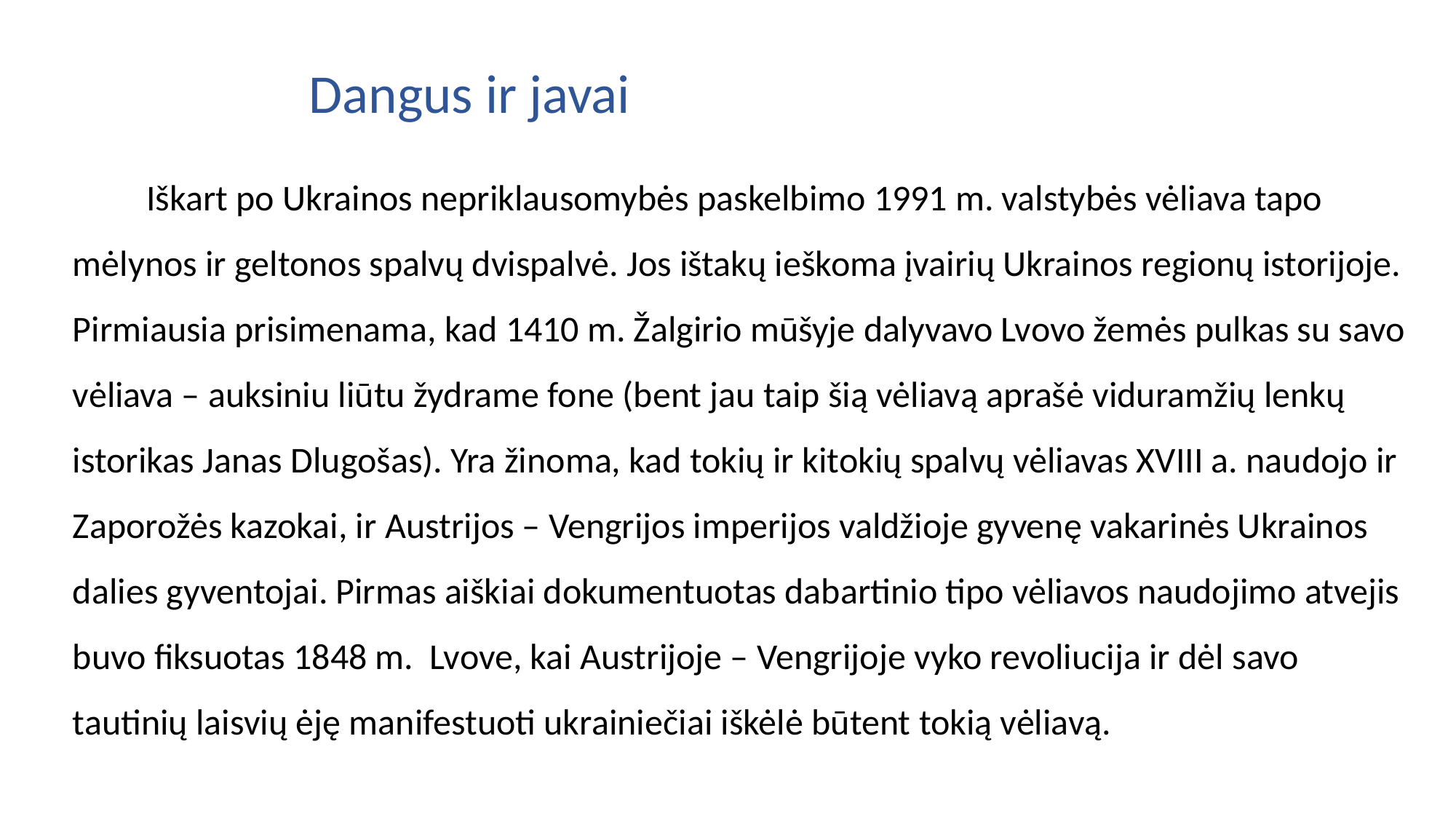

# Dangus ir javai
         Iškart po Ukrainos nepriklausomybės paskelbimo 1991 m. valstybės vėliava tapo mėlynos ir geltonos spalvų dvispalvė. Jos ištakų ieškoma įvairių Ukrainos regionų istorijoje. Pirmiausia prisimenama, kad 1410 m. Žalgirio mūšyje dalyvavo Lvovo žemės pulkas su savo vėliava – auksiniu liūtu žydrame fone (bent jau taip šią vėliavą aprašė viduramžių lenkų istorikas Janas Dlugošas). Yra žinoma, kad tokių ir kitokių spalvų vėliavas XVIII a. naudojo ir Zaporožės kazokai, ir Austrijos – Vengrijos imperijos valdžioje gyvenę vakarinės Ukrainos dalies gyventojai. Pirmas aiškiai dokumentuotas dabartinio tipo vėliavos naudojimo atvejis buvo fiksuotas 1848 m.  Lvove, kai Austrijoje – Vengrijoje vyko revoliucija ir dėl savo tautinių laisvių ėję manifestuoti ukrainiečiai iškėlė būtent tokią vėliavą.